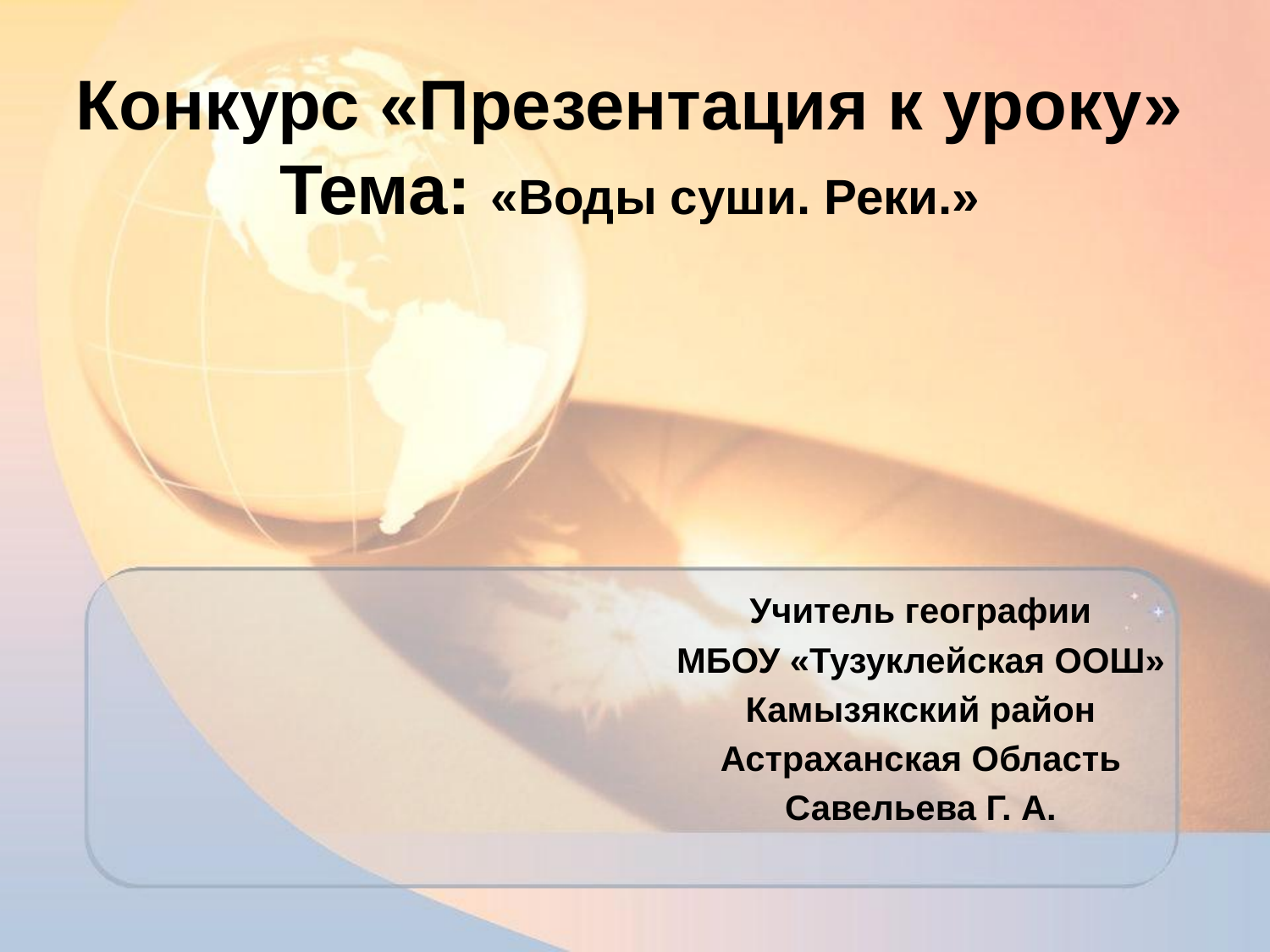

# Конкурс «Презентация к уроку» Тема: «Воды суши. Реки.»
Учитель географии
МБОУ «Тузуклейская ООШ»
Камызякский район
Астраханская Область
Савельева Г. А.